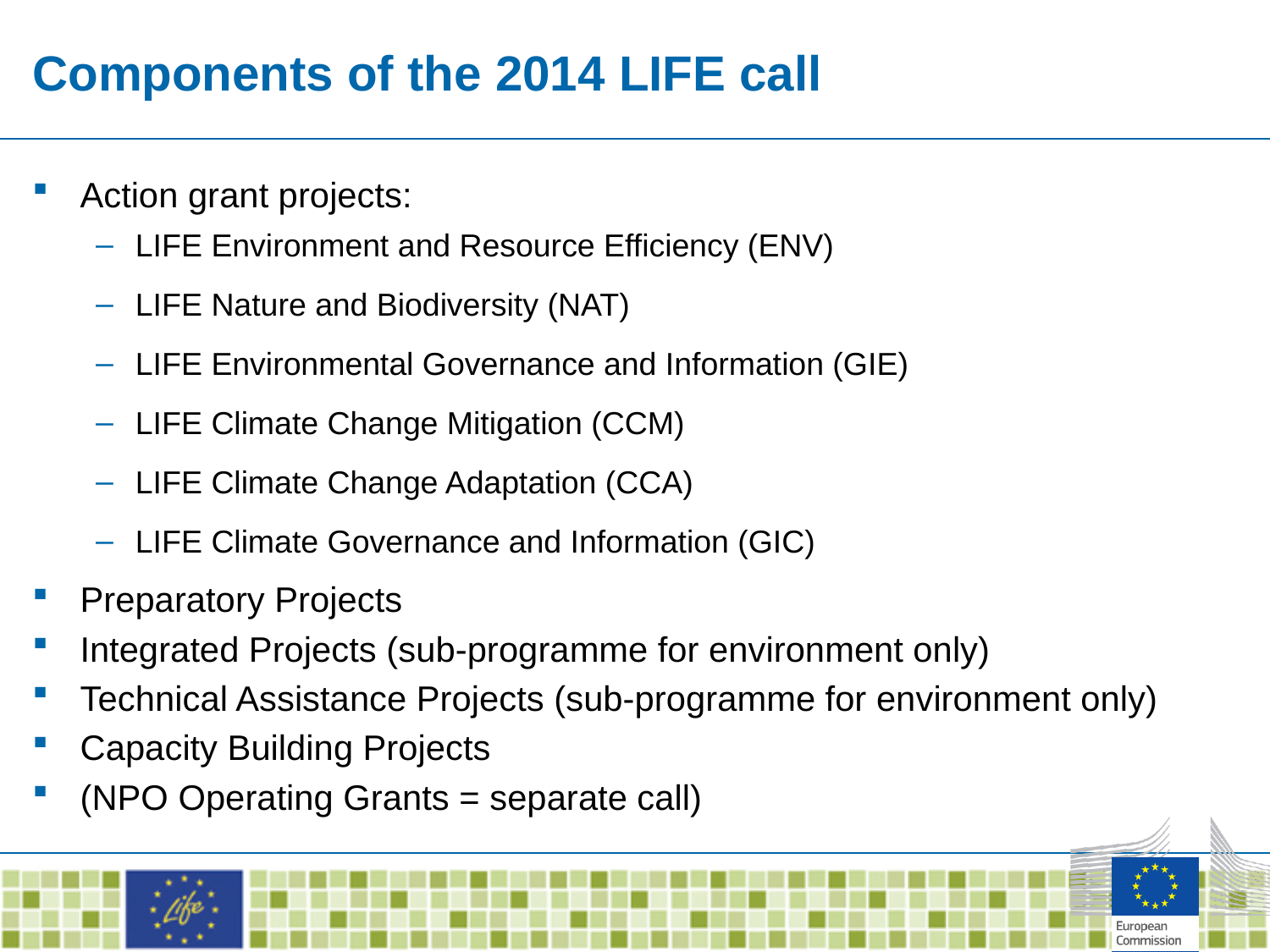

# Components of the 2014 LIFE call
Action grant projects:
LIFE Environment and Resource Efficiency (ENV)
LIFE Nature and Biodiversity (NAT)
LIFE Environmental Governance and Information (GIE)
LIFE Climate Change Mitigation (CCM)
LIFE Climate Change Adaptation (CCA)
LIFE Climate Governance and Information (GIC)
Preparatory Projects
Integrated Projects (sub-programme for environment only)
Technical Assistance Projects (sub-programme for environment only)
Capacity Building Projects
(NPO Operating Grants = separate call)